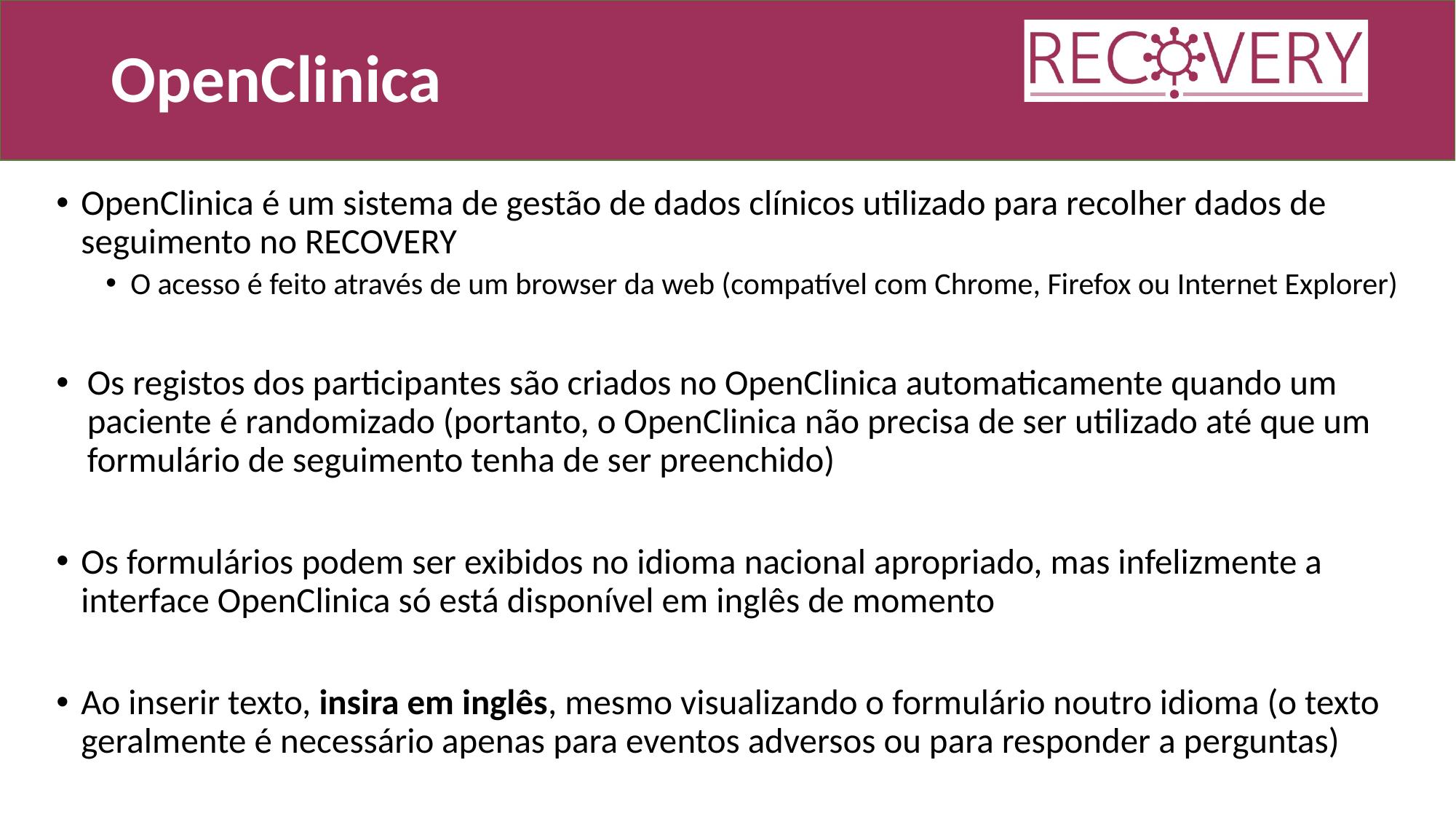

# OpenClinica
OpenClinica é um sistema de gestão de dados clínicos utilizado para recolher dados de seguimento no RECOVERY
O acesso é feito através de um browser da web (compatível com Chrome, Firefox ou Internet Explorer)

Os registos dos participantes são criados no OpenClinica automaticamente quando um paciente é randomizado (portanto, o OpenClinica não precisa de ser utilizado até que um formulário de seguimento tenha de ser preenchido)

Os formulários podem ser exibidos no idioma nacional apropriado, mas infelizmente a interface OpenClinica só está disponível em inglês de momento

Ao inserir texto, insira em inglês, mesmo visualizando o formulário noutro idioma (o texto geralmente é necessário apenas para eventos adversos ou para responder a perguntas)